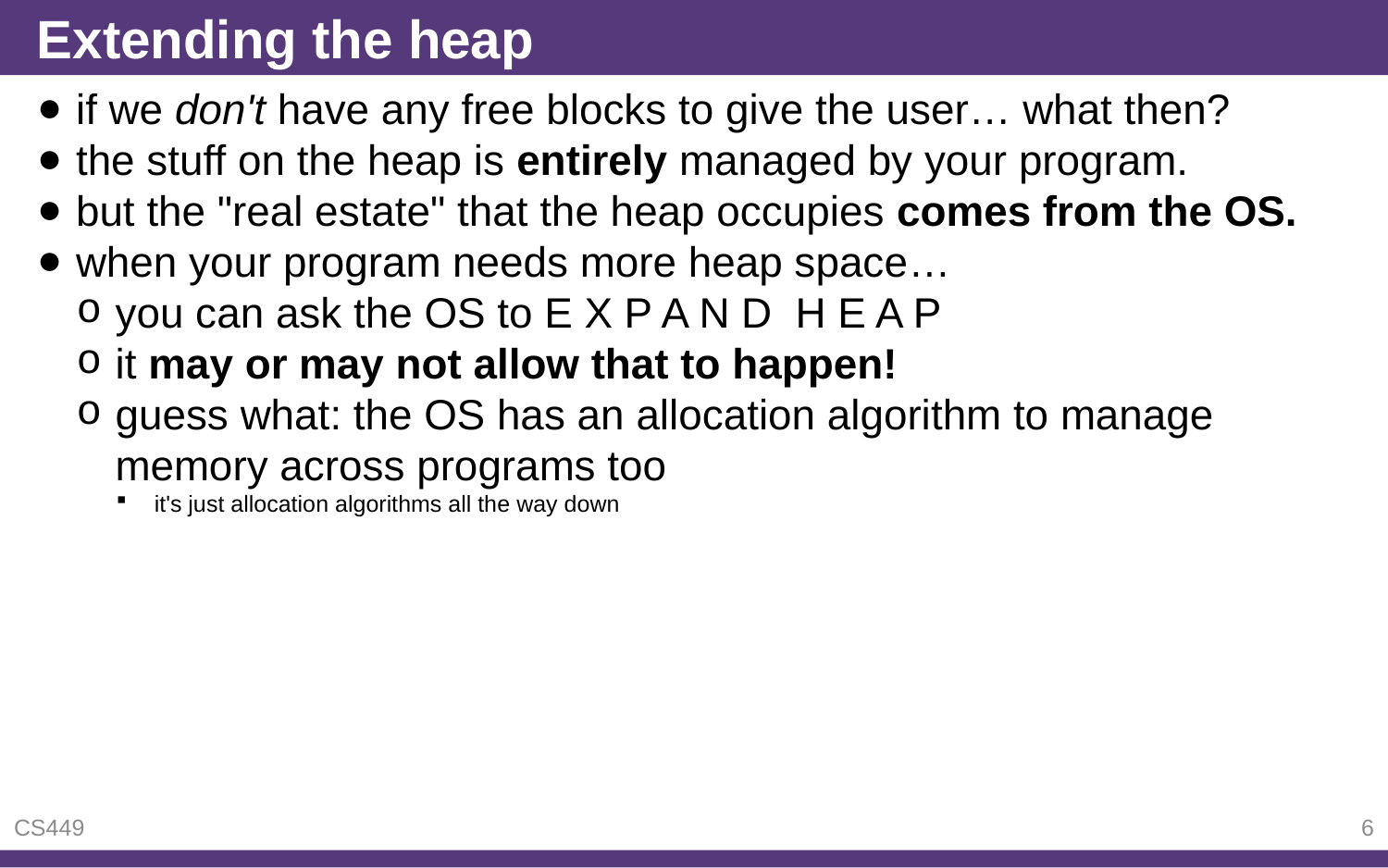

# Extending the heap
if we don't have any free blocks to give the user… what then?
the stuff on the heap is entirely managed by your program.
but the "real estate" that the heap occupies comes from the OS.
when your program needs more heap space…
you can ask the OS to E X P A N D  H E A P
it may or may not allow that to happen!
guess what: the OS has an allocation algorithm to manage memory across programs too
it's just allocation algorithms all the way down
CS449
6